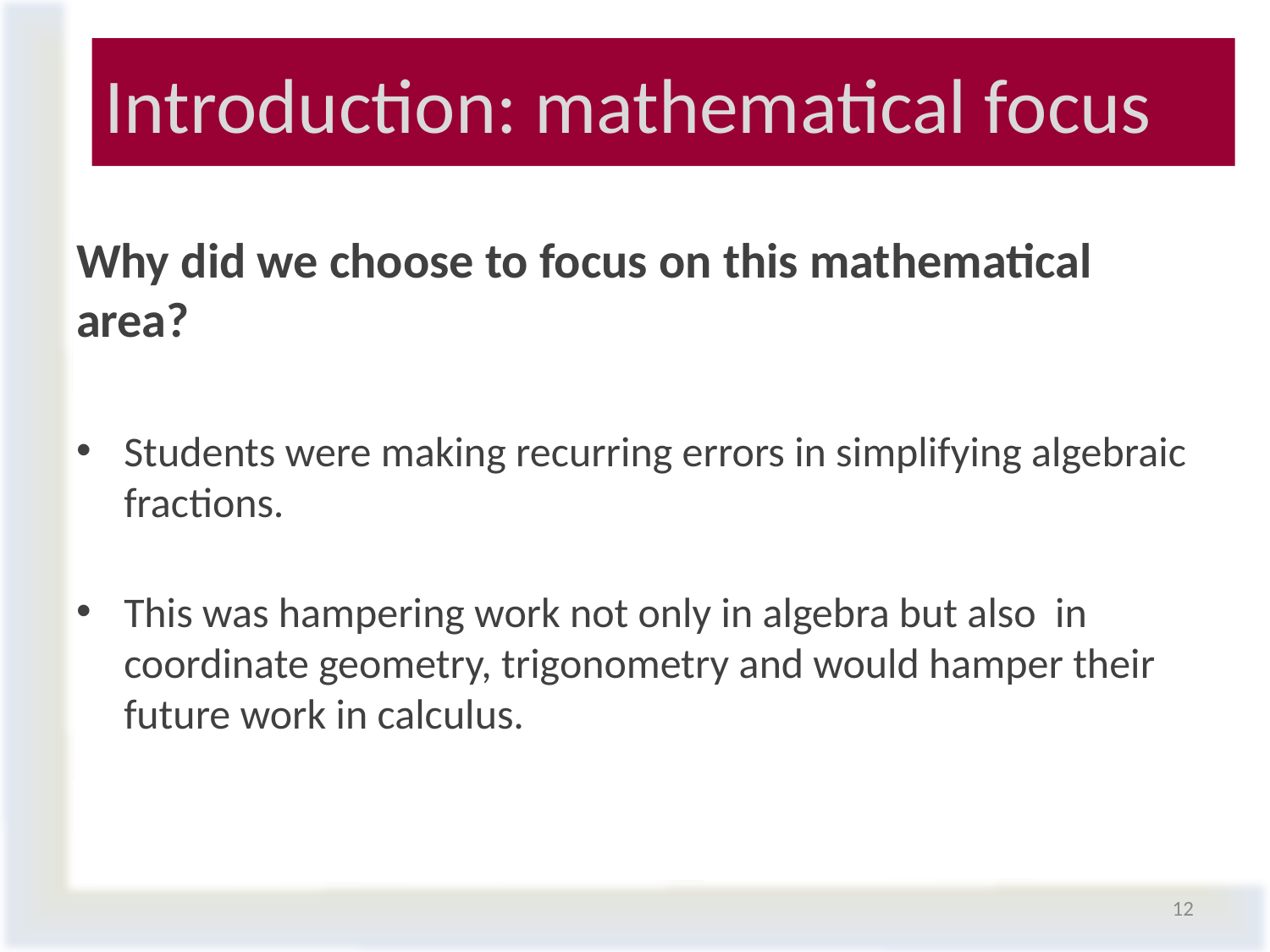

# Introduction: mathematical focus
Why did we choose to focus on this mathematical area?

Students were making recurring errors in simplifying algebraic fractions.
This was hampering work not only in algebra but also  in coordinate geometry, trigonometry and would hamper their future work in calculus.

12